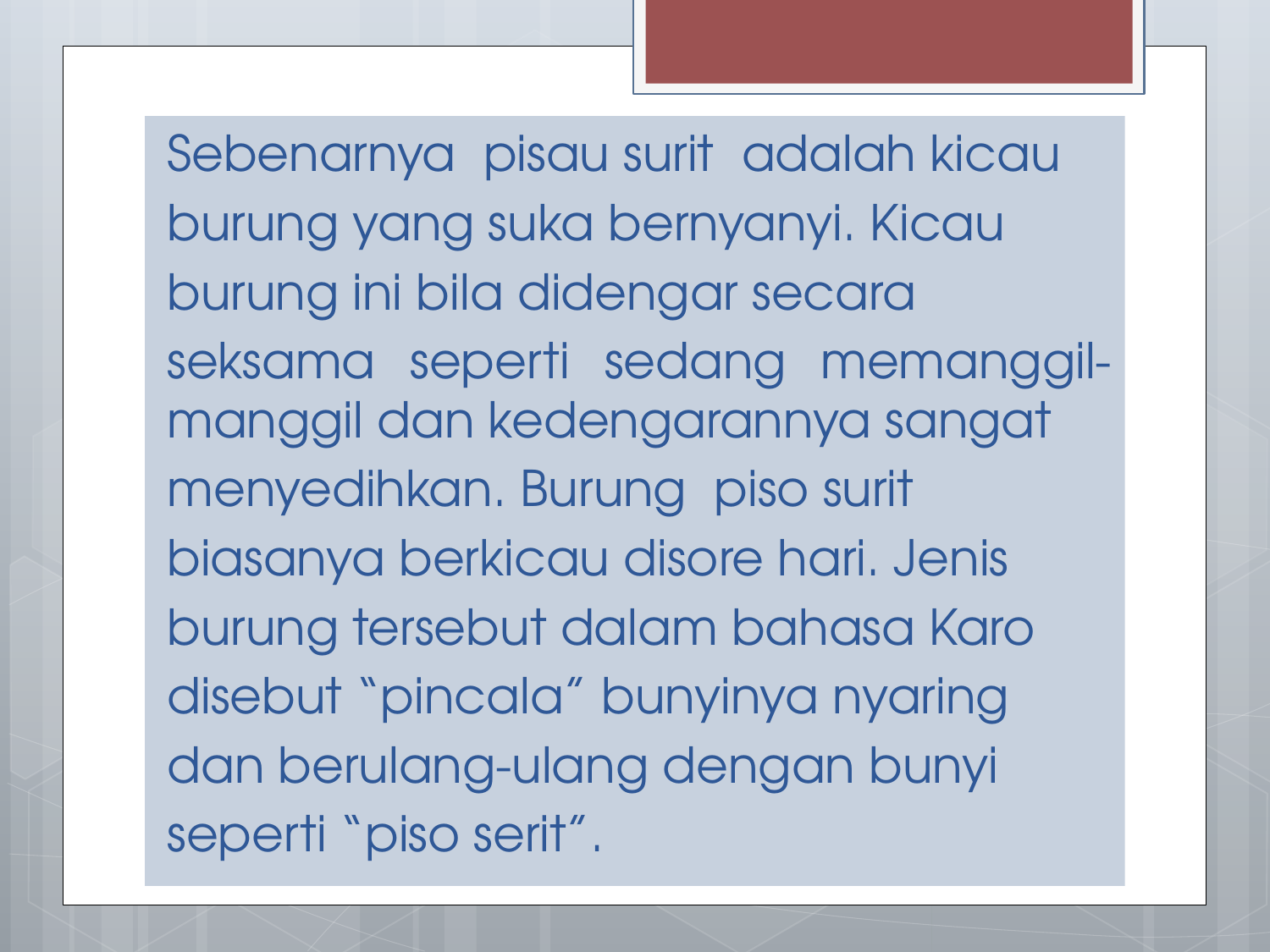

Sebenarnya  pisau surit  adalah kicau
burung yang suka bernyanyi. Kicau
burung ini bila didengar secara
seksama seperti sedang memanggil-manggil dan kedengarannya sangat
menyedihkan. Burung  piso surit
biasanya berkicau disore hari. Jenis
burung tersebut dalam bahasa Karo
disebut “pincala” bunyinya nyaring
dan berulang-ulang dengan bunyi
seperti “piso serit”.